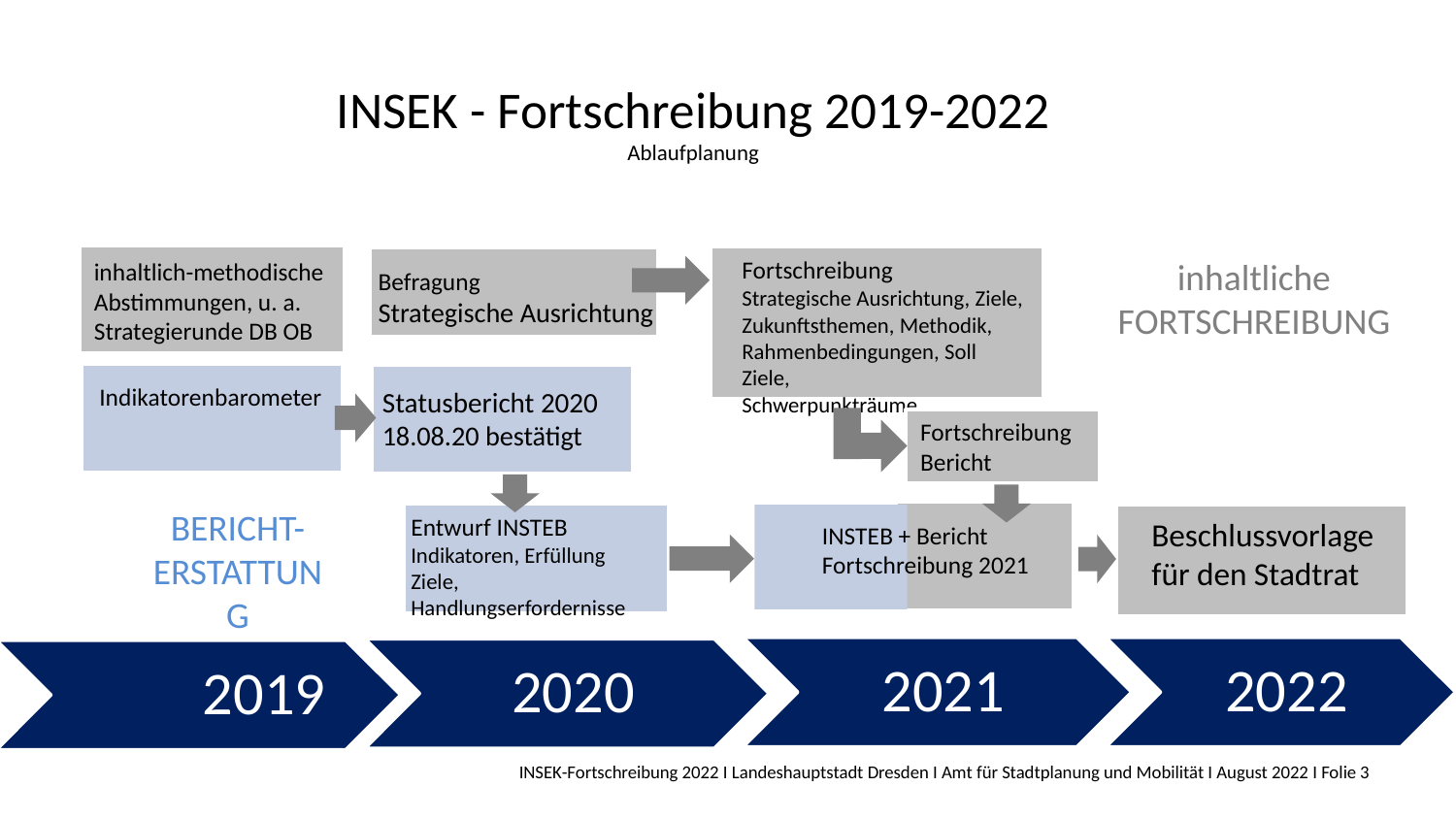

# INSEK - Fortschreibung 2019-2022 Ablaufplanung

Fortschreibung
Strategische Ausrichtung, Ziele, Zukunftsthemen, Methodik, Rahmenbedingungen, Soll Ziele,
Schwerpunkträume, …

inhaltliche FORTSCHREIBUNG
inhaltlich-methodische Abstimmungen, u. a. Strategierunde DB OB

Befragung
Strategische Ausrichtung

Indikatorenbarometer
Statusbericht 2020
18.08.20 bestätigt

Fortschreibung Bericht

BERICHT-
ERSTATTUNG

Entwurf INSTEB
Indikatoren, Erfüllung Ziele, Handlungserfordernisse

Beschlussvorlage
für den Stadtrat
INSTEB + Bericht
Fortschreibung 2021

2021

2022

2020

2019